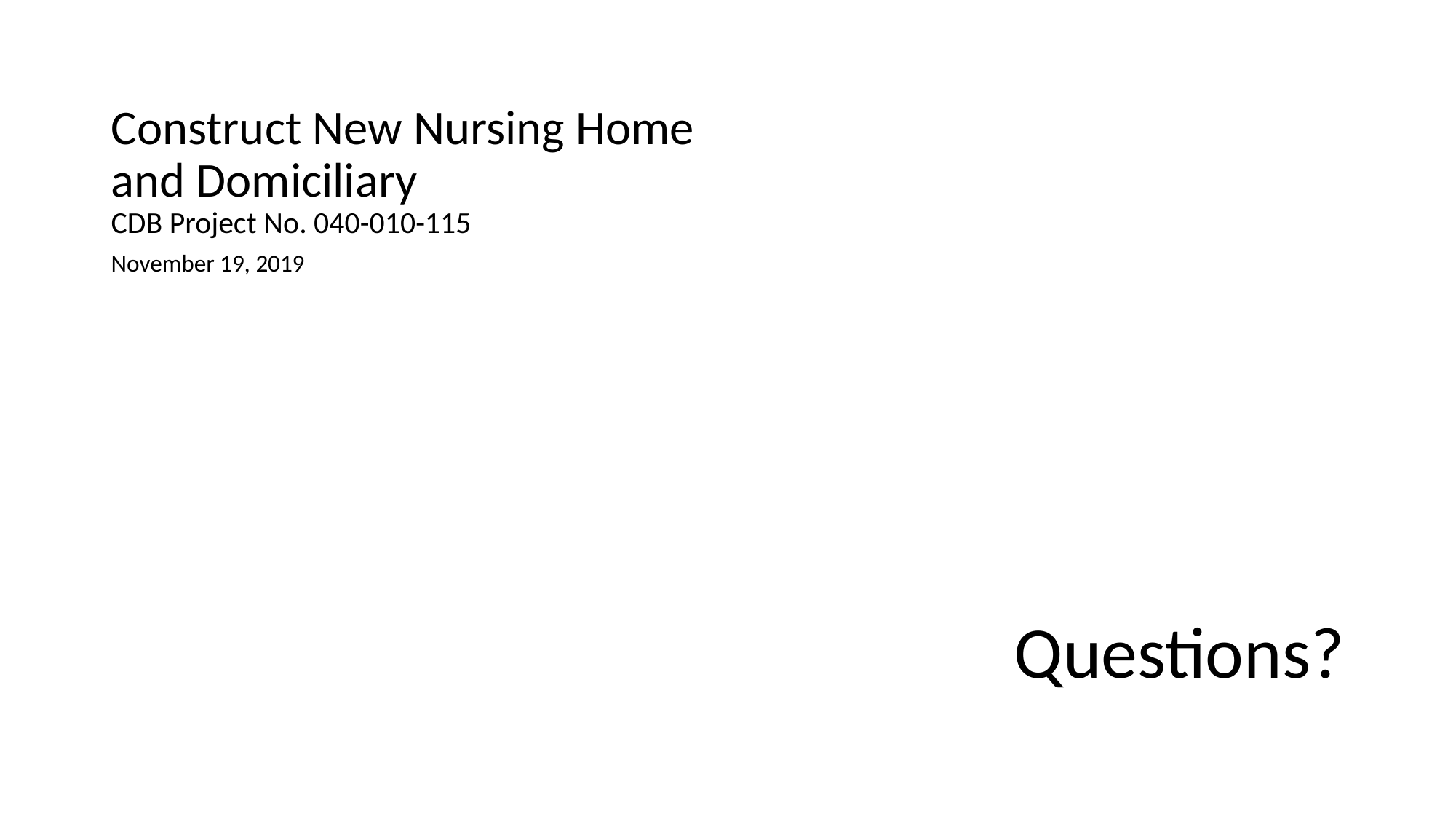

# Construct New Nursing Home and Domiciliary CDB Project No. 040-010-115
November 19, 2019
Questions?